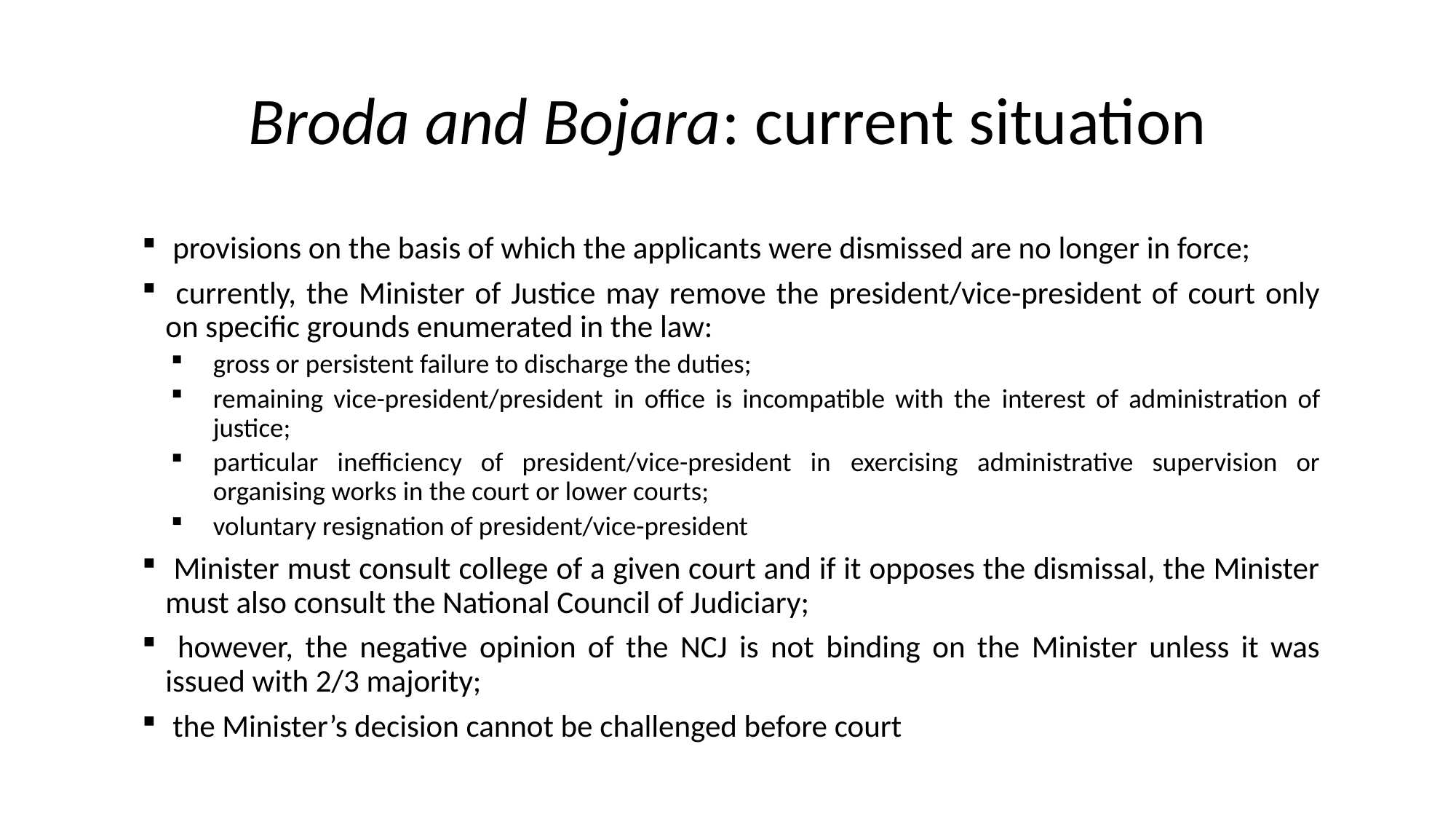

# Broda and Bojara: current situation
 provisions on the basis of which the applicants were dismissed are no longer in force;
 currently, the Minister of Justice may remove the president/vice-president of court only on specific grounds enumerated in the law:
gross or persistent failure to discharge the duties;
remaining vice-president/president in office is incompatible with the interest of administration of justice;
particular inefficiency of president/vice-president in exercising administrative supervision or organising works in the court or lower courts;
voluntary resignation of president/vice-president
 Minister must consult college of a given court and if it opposes the dismissal, the Minister must also consult the National Council of Judiciary;
 however, the negative opinion of the NCJ is not binding on the Minister unless it was issued with 2/3 majority;
 the Minister’s decision cannot be challenged before court